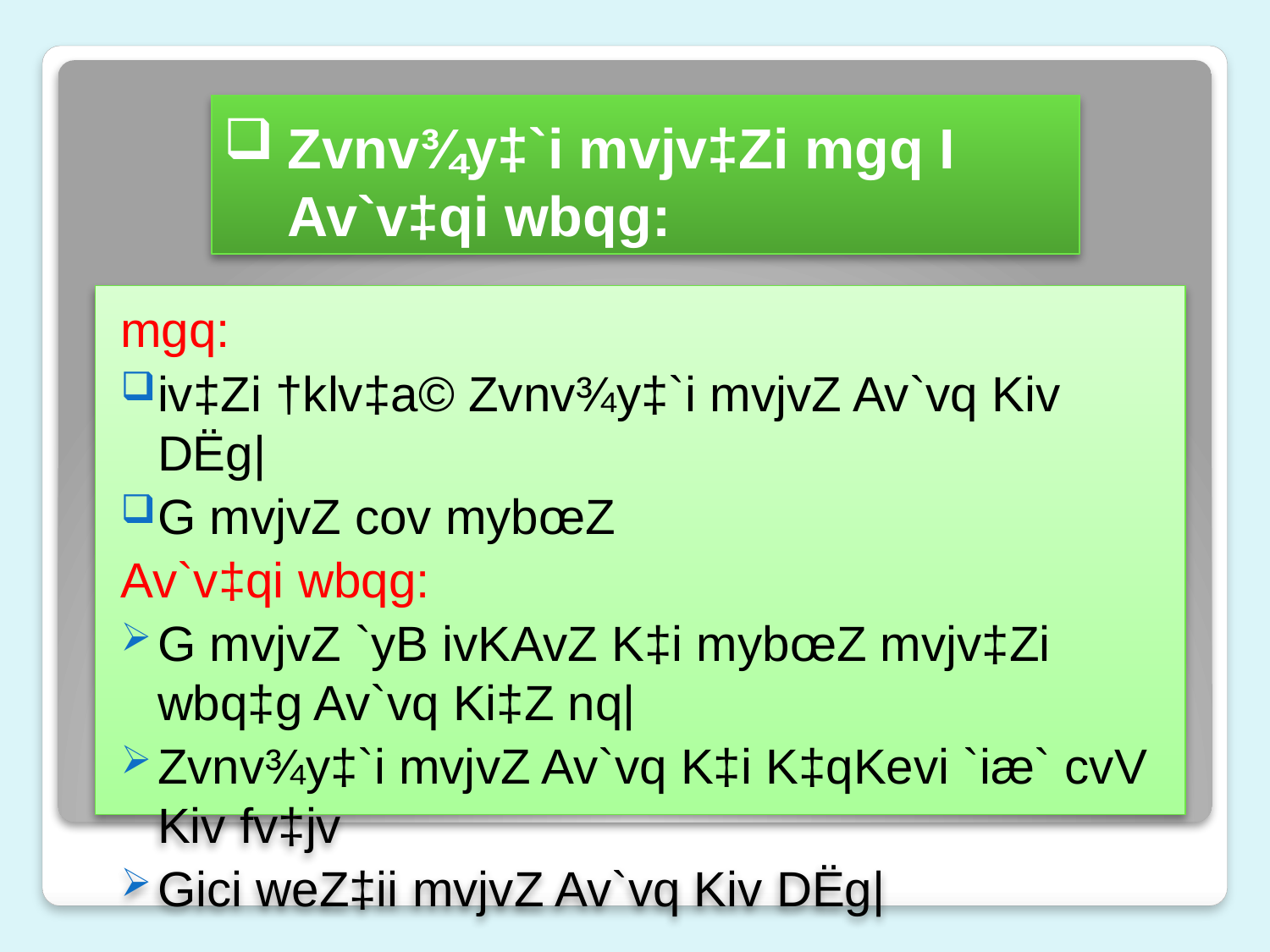

# Zvnv¾y‡`i mvjv‡Zi mgq I Av`v‡qi wbqg:
mgq:
iv‡Zi †klv‡a© Zvnv¾y‡`i mvjvZ Av`vq Kiv DËg|
G mvjvZ cov mybœZ
Av`v‡qi wbqg:
G mvjvZ `yB ivKAvZ K‡i mybœZ mvjv‡Zi wbq‡g Av`vq Ki‡Z nq|
Zvnv¾y‡`i mvjvZ Av`vq K‡i K‡qKevi `iæ` cvV Kiv fv‡jv
Gici weZ‡ii mvjvZ Av`vq Kiv DËg|